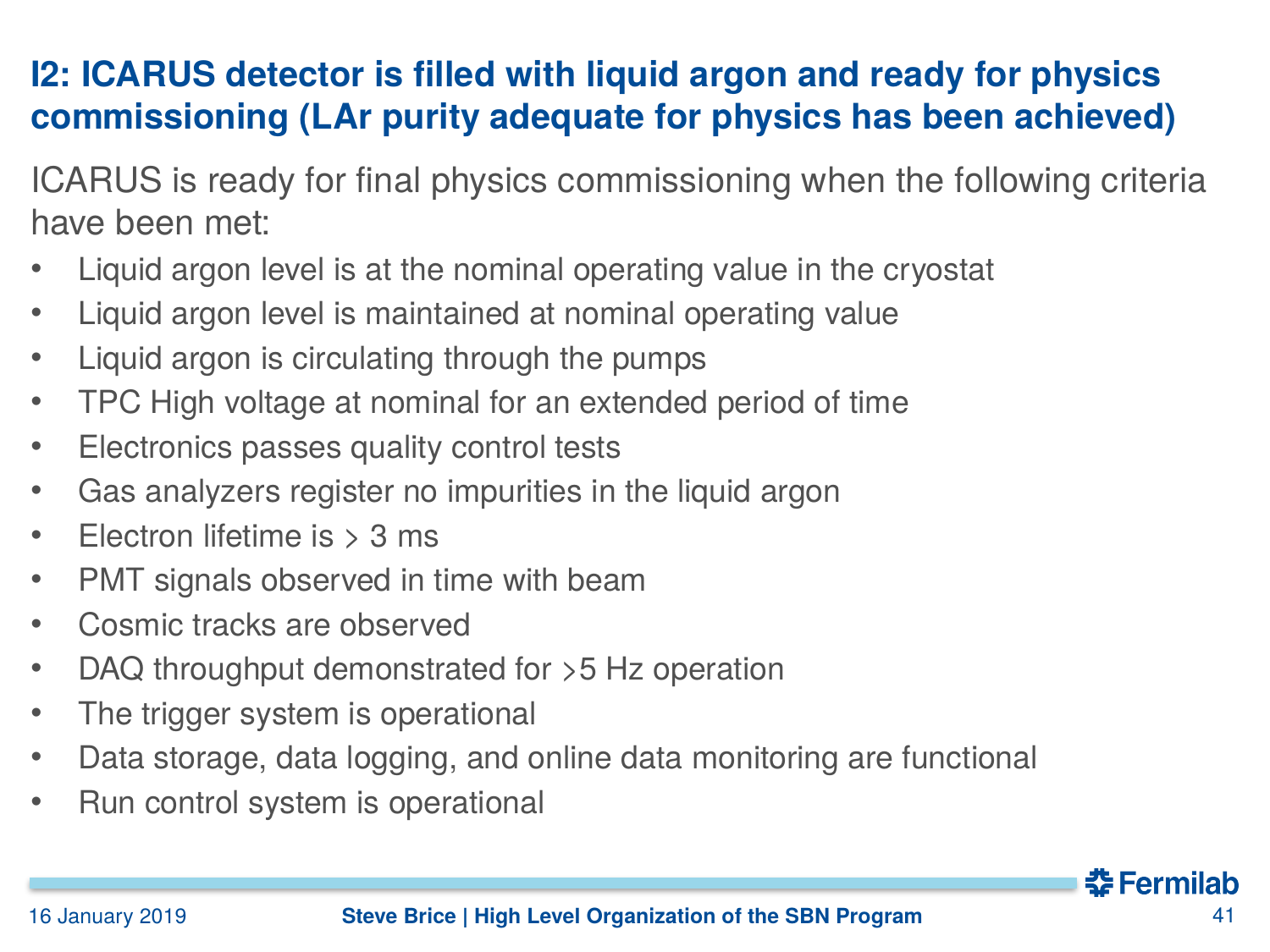

# I2: ICARUS detector is filled with liquid argon and ready for physics commissioning (LAr purity adequate for physics has been achieved)
ICARUS is ready for final physics commissioning when the following criteria have been met:
Liquid argon level is at the nominal operating value in the cryostat
Liquid argon level is maintained at nominal operating value
Liquid argon is circulating through the pumps
TPC High voltage at nominal for an extended period of time
Electronics passes quality control tests
Gas analyzers register no impurities in the liquid argon
Electron lifetime is > 3 ms
PMT signals observed in time with beam
Cosmic tracks are observed
DAQ throughput demonstrated for >5 Hz operation
The trigger system is operational
Data storage, data logging, and online data monitoring are functional
Run control system is operational
41
Steve Brice | High Level Organization of the SBN Program
16 January 2019